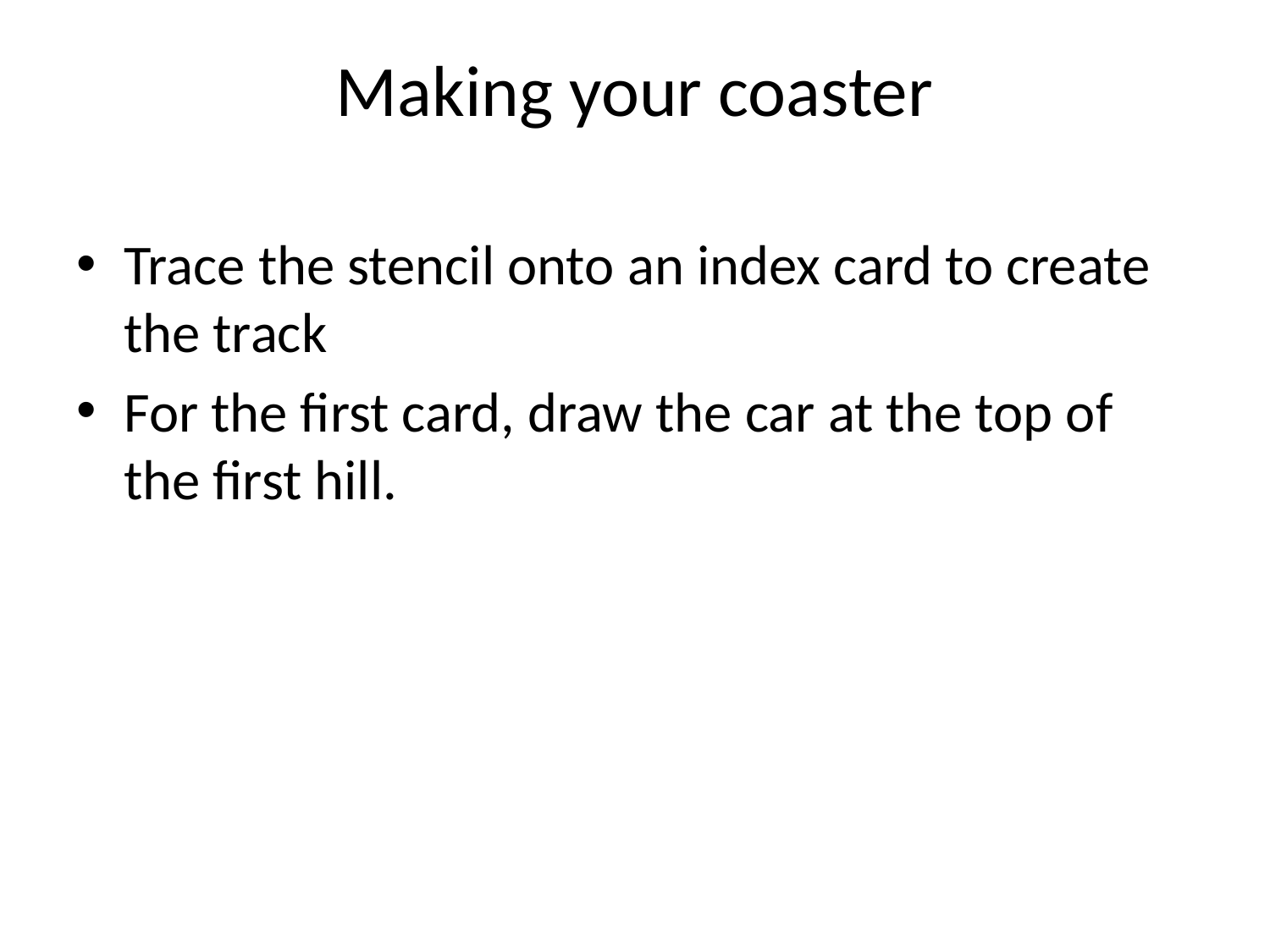

# Making your coaster
Trace the stencil onto an index card to create the track
For the first card, draw the car at the top of the first hill.